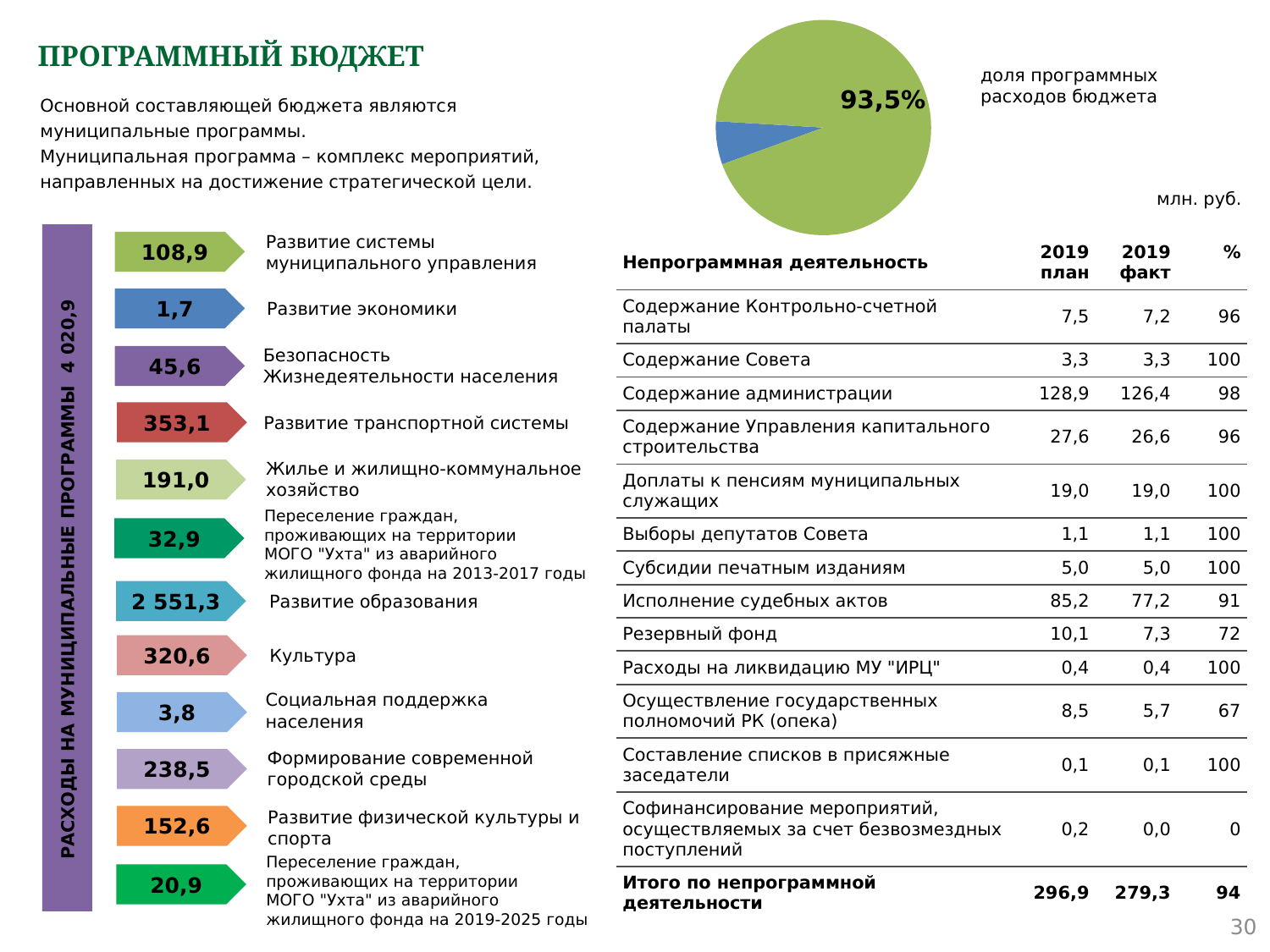

### Chart

| Category | Продажи |
|---|---|
| Непрограммная | 0.065 |
| Остальная | 0.935 |
# ПРОГРАММНЫЙ БЮДЖЕТ
доля программных
расходов бюджета
93,5%
Основной составляющей бюджета являются муниципальные программы.
Муниципальная программа – комплекс мероприятий, направленных на достижение стратегической цели.
млн. руб.

Развитие системы муниципального управления
108,9
| Непрограммная деятельность | 2019 план | 2019 факт | % |
| --- | --- | --- | --- |
| Содержание Контрольно-счетной палаты | 7,5 | 7,2 | 96 |
| Содержание Совета | 3,3 | 3,3 | 100 |
| Содержание администрации | 128,9 | 126,4 | 98 |
| Содержание Управления капитального строительства | 27,6 | 26,6 | 96 |
| Доплаты к пенсиям муниципальных служащих | 19,0 | 19,0 | 100 |
| Выборы депутатов Совета | 1,1 | 1,1 | 100 |
| Субсидии печатным изданиям | 5,0 | 5,0 | 100 |
| Исполнение судебных актов | 85,2 | 77,2 | 91 |
| Резервный фонд | 10,1 | 7,3 | 72 |
| Расходы на ликвидацию МУ "ИРЦ" | 0,4 | 0,4 | 100 |
| Осуществление государственных полномочий РК (опека) | 8,5 | 5,7 | 67 |
| Составление списков в присяжные заседатели | 0,1 | 0,1 | 100 |
| Софинансирование мероприятий, осуществляемых за счет безвозмездных поступлений | 0,2 | 0,0 | 0 |
| Итого по непрограммной деятельности | 296,9 | 279,3 | 94 |
1,7
Развитие экономики
Безопасность
Жизнедеятельности населения
45,6
353,1
Развитие транспортной системы
Жилье и жилищно-коммунальное
хозяйство
191,0
Переселение граждан,
проживающих на территории
МОГО "Ухта" из аварийного
жилищного фонда на 2013-2017 годы
32,9
РАСХОДЫ НА МУНИЦИПАЛЬНЫЕ ПРОГРАММЫ  4 020,9
2 551,3
Развитие образования
320,6
Культура
Социальная поддержка
населения
3,8
Формирование современной
городской среды
238,5
Развитие физической культуры и спорта
152,6
Переселение граждан,
проживающих на территории
МОГО "Ухта" из аварийного
жилищного фонда на 2019-2025 годы
20,9
30